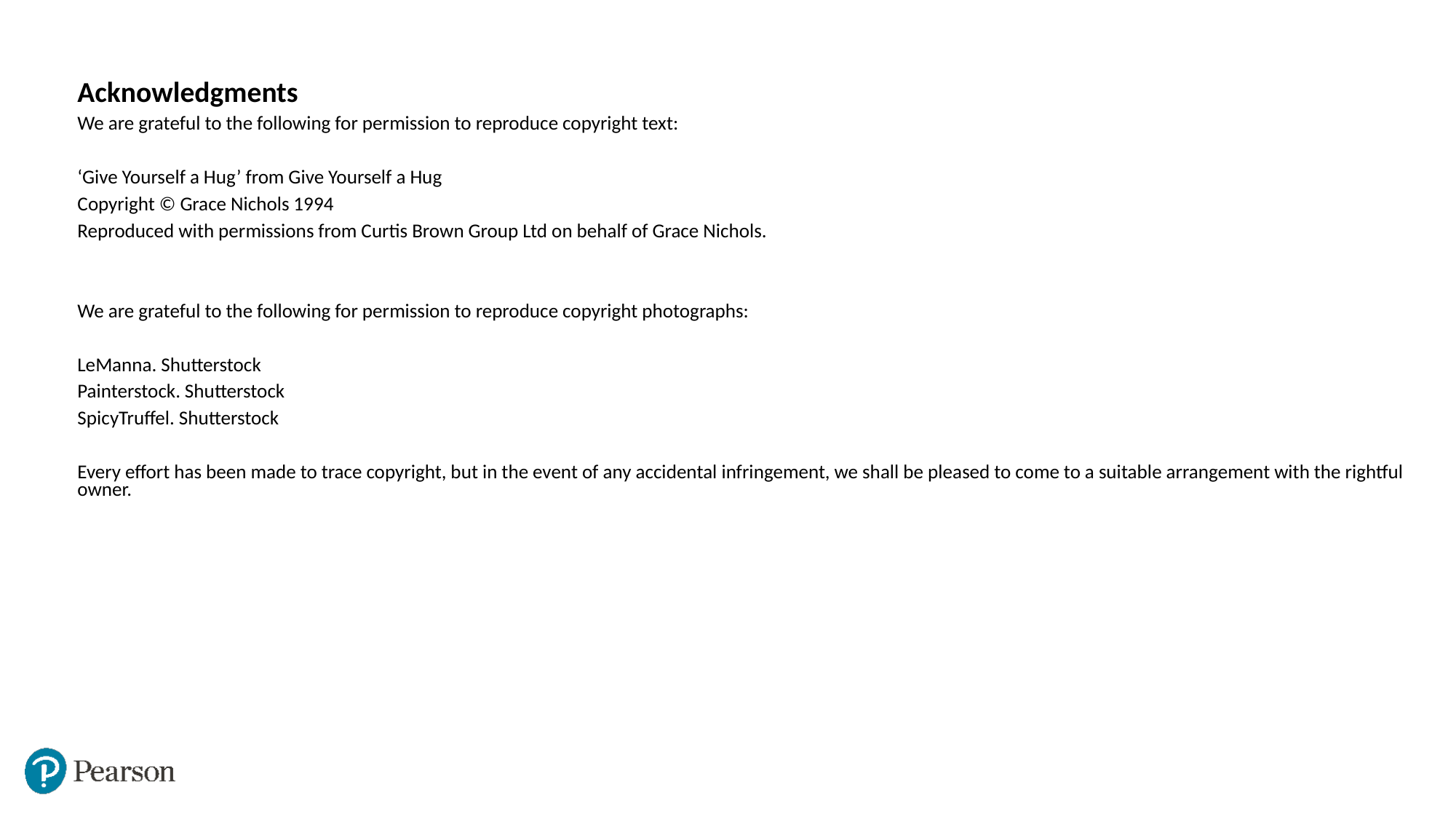

Acknowledgments
We are grateful to the following for permission to reproduce copyright text:

‘Give Yourself a Hug’ from Give Yourself a Hug
Copyright © Grace Nichols 1994
Reproduced with permissions from Curtis Brown Group Ltd on behalf of Grace Nichols.

We are grateful to the following for permission to reproduce copyright photographs:

LeManna. Shutterstock
Painterstock. Shutterstock
SpicyTruffel. Shutterstock

Every effort has been made to trace copyright, but in the event of any accidental infringement, we shall be pleased to come to a suitable arrangement with the rightful owner.